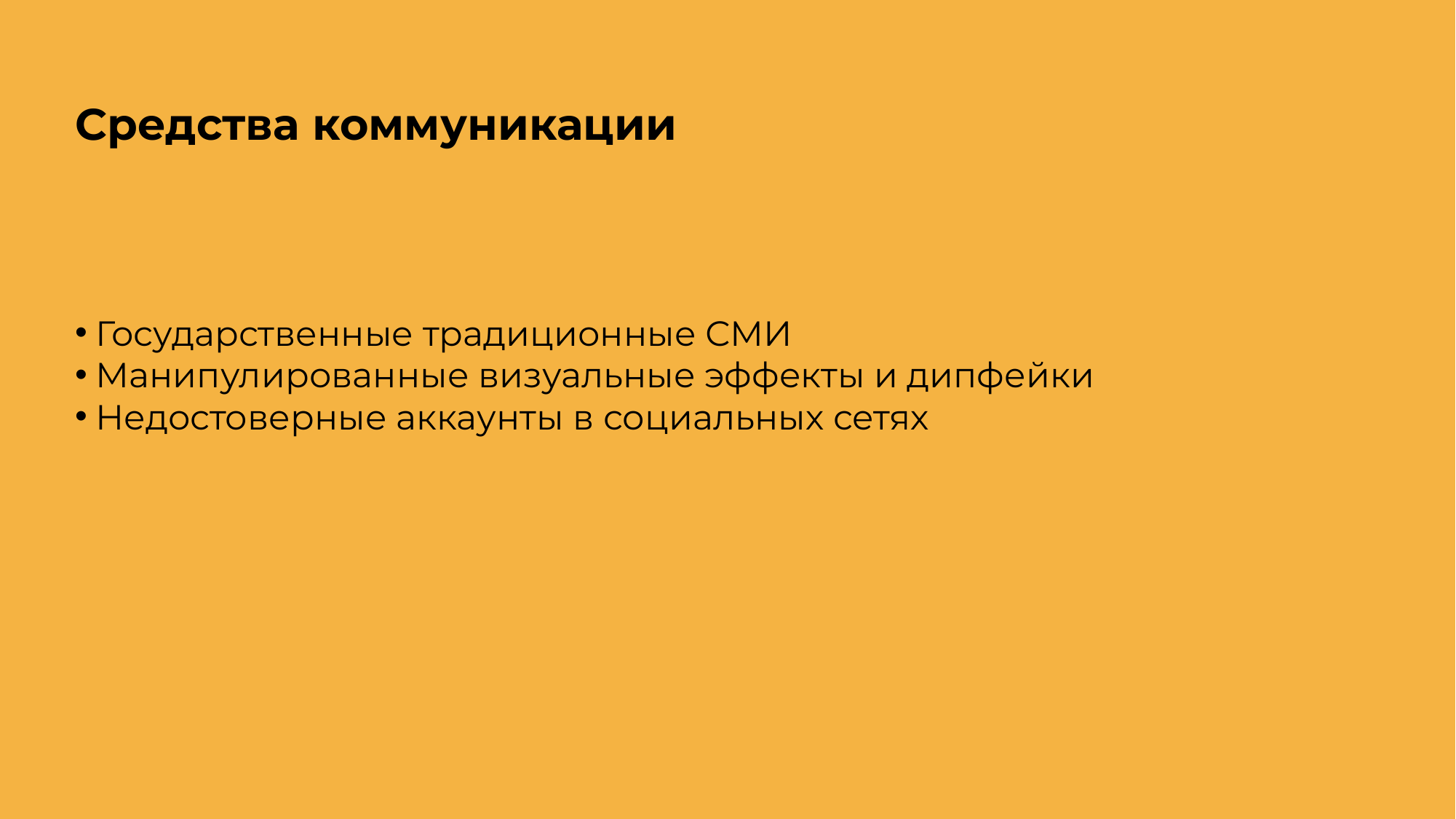

Средства коммуникации
Государственные традиционные СМИ
Манипулированные визуальные эффекты и дипфейки
Недостоверные аккаунты в социальных сетях